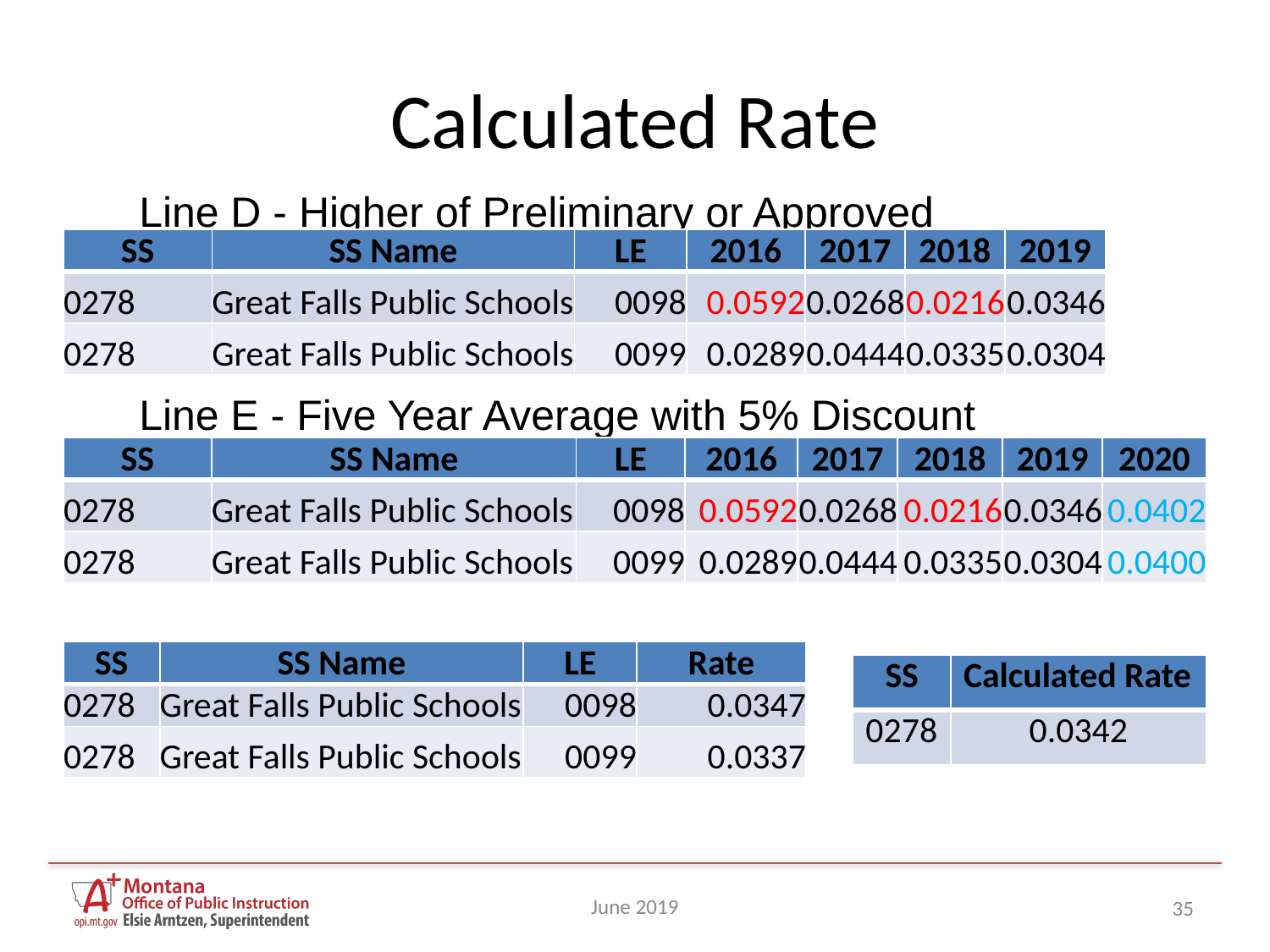

# Calculated Rate
Line D - Higher of Preliminary or Approved Indirect Cost Rate

| SS | SS Name | LE | 2016 | 2017 | 2018 | 2019 |
| --- | --- | --- | --- | --- | --- | --- |
| 0278 | Great Falls Public Schools | 0098 | 0.0592 | 0.0268 | 0.0216 | 0.0346 |
| 0278 | Great Falls Public Schools | 0099 | 0.0289 | 0.0444 | 0.0335 | 0.0304 |
Line E - Five Year Average with 5% Discount

| SS | SS Name | LE | 2016 | 2017 | 2018 | 2019 | 2020 |
| --- | --- | --- | --- | --- | --- | --- | --- |
| 0278 | Great Falls Public Schools | 0098 | 0.0592 | 0.0268 | 0.0216 | 0.0346 | 0.0402 |
| 0278 | Great Falls Public Schools | 0099 | 0.0289 | 0.0444 | 0.0335 | 0.0304 | 0.0400 |
| SS | SS Name | LE | Rate |
| --- | --- | --- | --- |
| 0278 | Great Falls Public Schools | 0098 | 0.0347 |
| 0278 | Great Falls Public Schools | 0099 | 0.0337 |
| SS | Calculated Rate |
| --- | --- |
| 0278 | 0.0342 |
June 2019
35